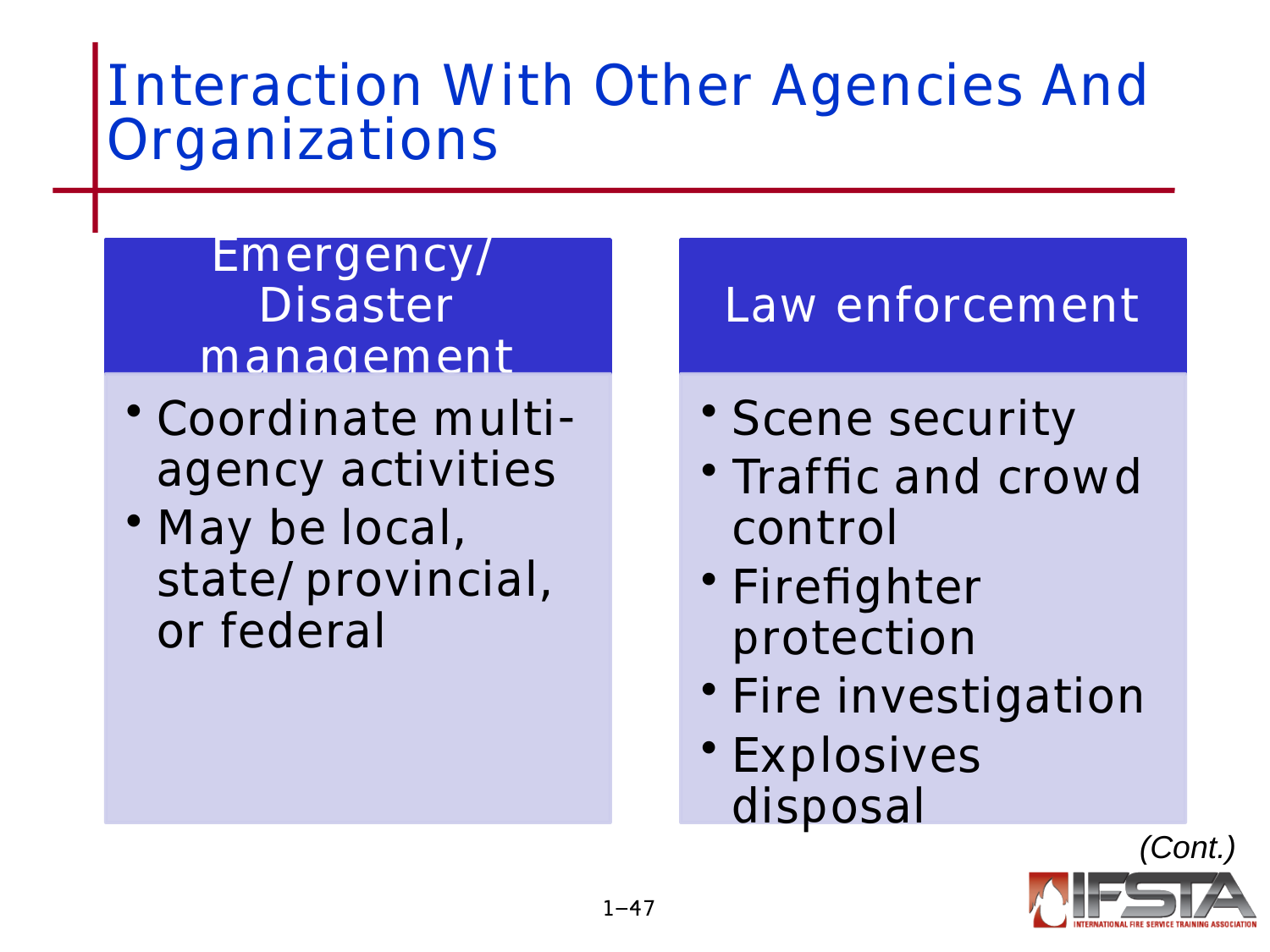

# Interaction With Other Agencies And Organizations
Emergency/Disaster management
Coordinate multi-agency activities
May be local, state/provincial, or federal
Law enforcement
Scene security
Traffic and crowd control
Firefighter protection
Fire investigation
Explosives disposal
(Cont.)
1–47